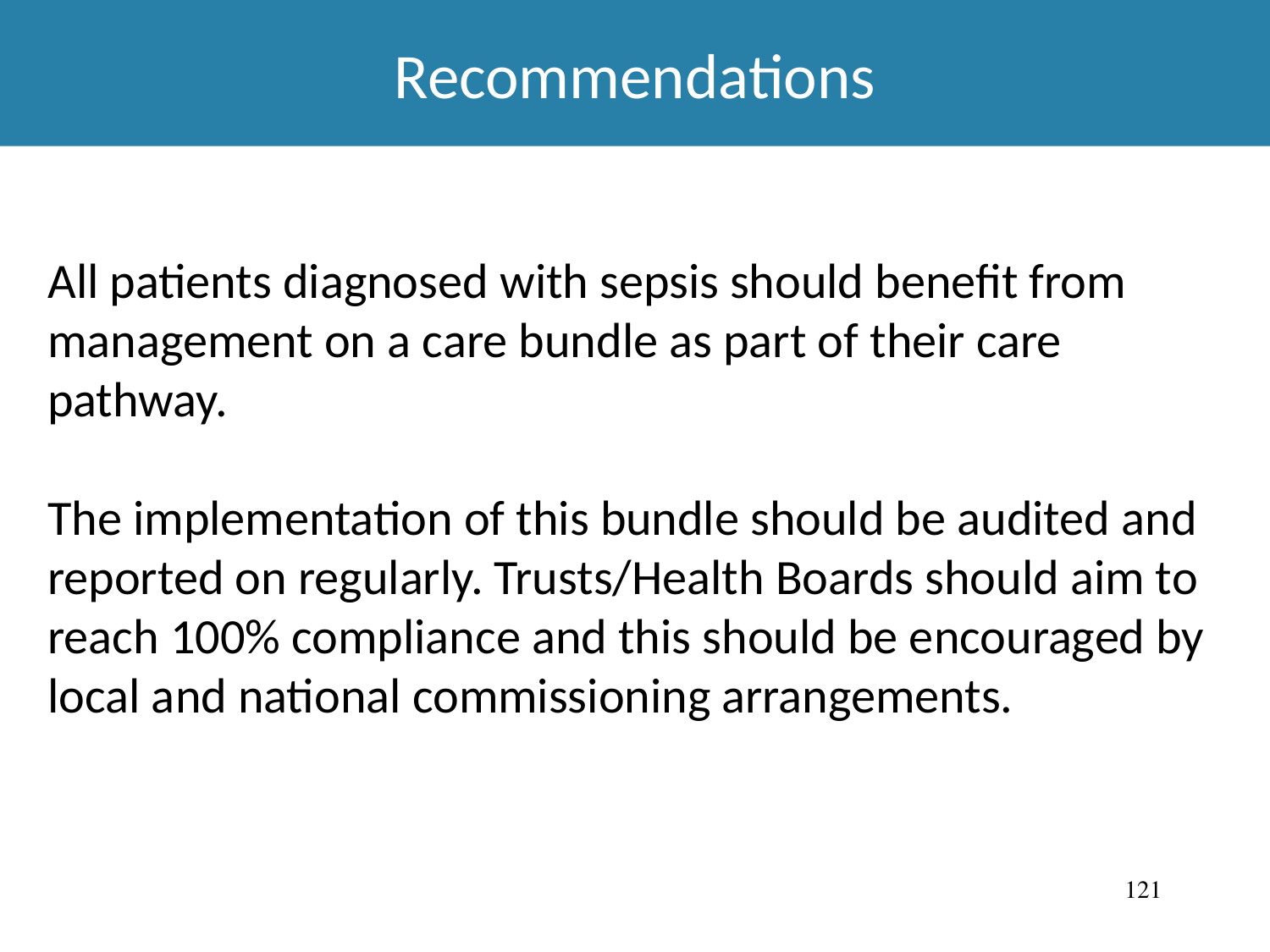

Recommendations
All patients diagnosed with sepsis should benefit from
management on a care bundle as part of their care pathway.

The implementation of this bundle should be audited and reported on regularly. Trusts/Health Boards should aim to reach 100% compliance and this should be encouraged by local and national commissioning arrangements.
121